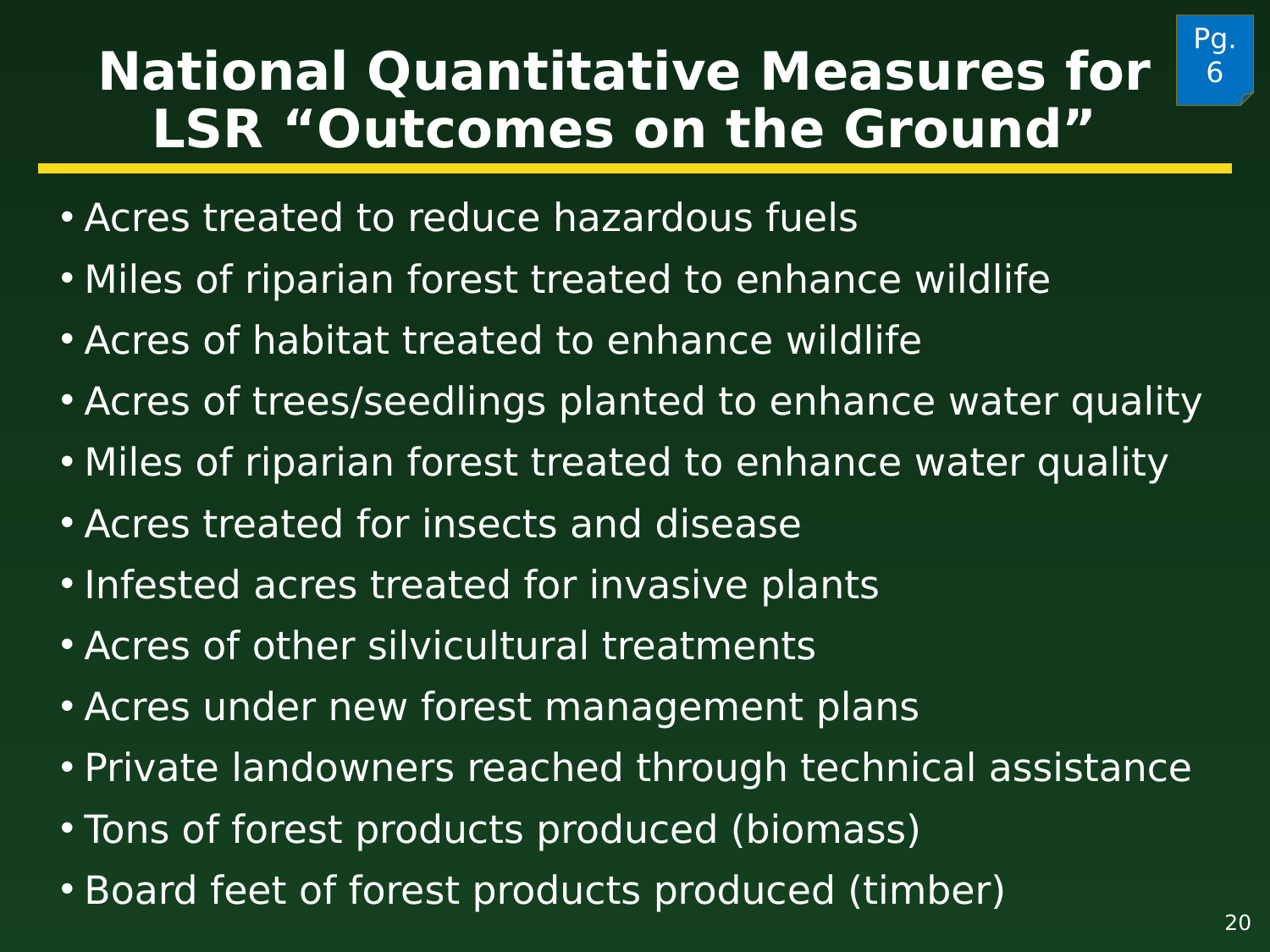

Pg. 6
# National Quantitative Measures for LSR “Outcomes on the Ground”
Acres treated to reduce hazardous fuels
Miles of riparian forest treated to enhance wildlife
Acres of habitat treated to enhance wildlife
Acres of trees/seedlings planted to enhance water quality
Miles of riparian forest treated to enhance water quality
Acres treated for insects and disease
Infested acres treated for invasive plants
Acres of other silvicultural treatments
Acres under new forest management plans
Private landowners reached through technical assistance
Tons of forest products produced (biomass)
Board feet of forest products produced (timber)

20